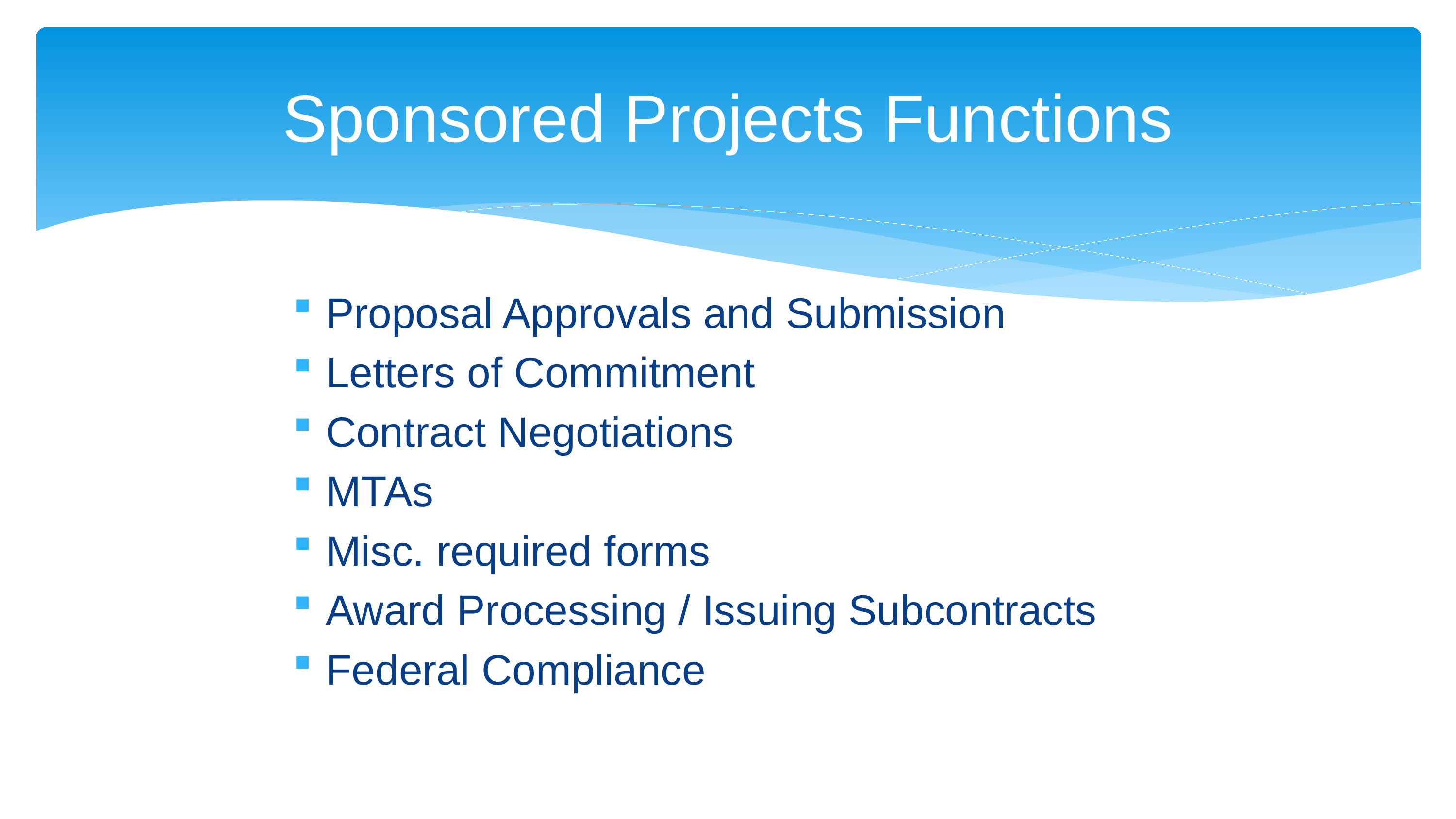

# Sponsored Projects Functions
Proposal Approvals and Submission
Letters of Commitment
Contract Negotiations
MTAs
Misc. required forms
Award Processing / Issuing Subcontracts
Federal Compliance